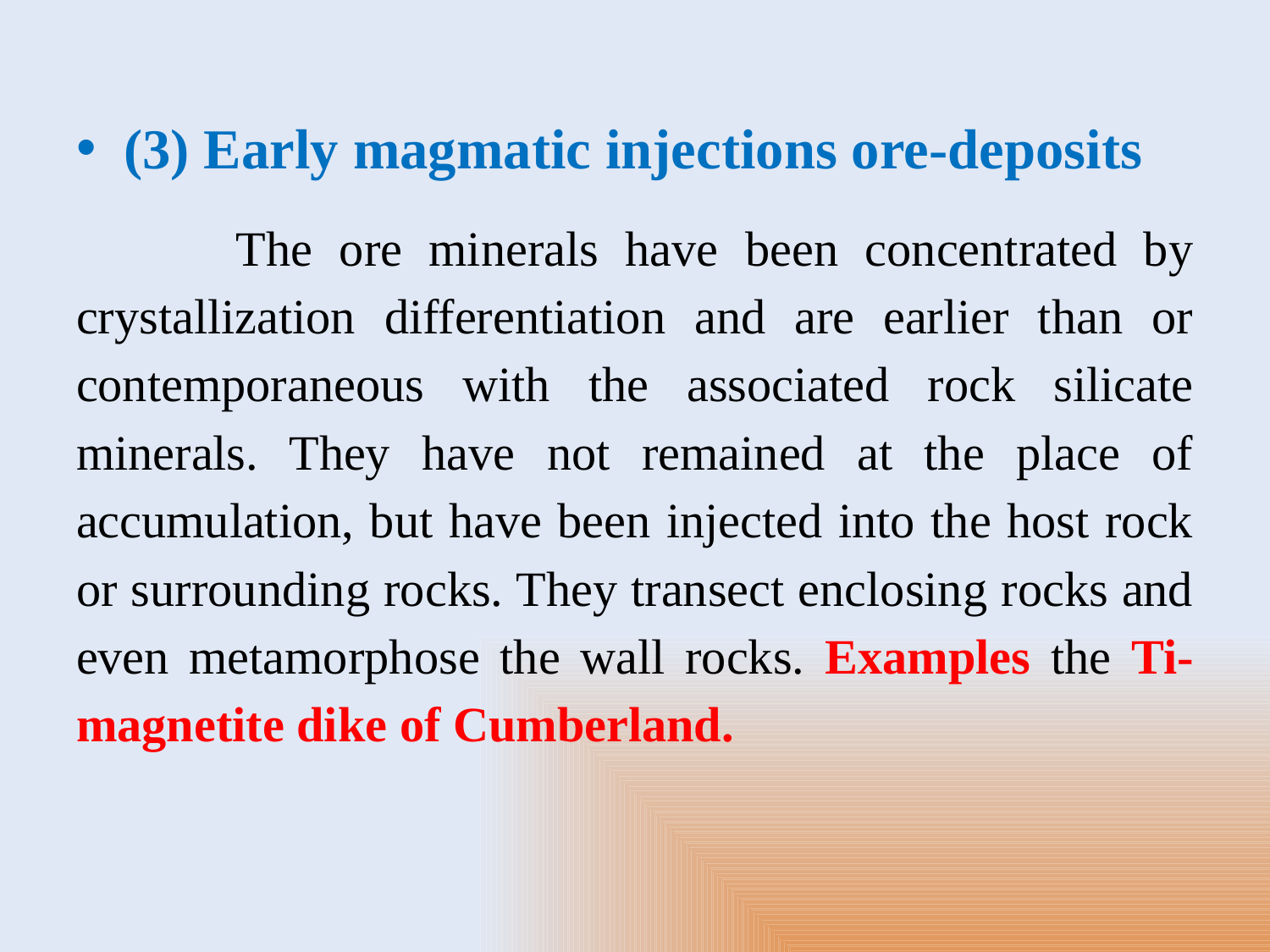

(3) Early magmatic injections ore-deposits
      The ore minerals have been concentrated by crystallization differentiation and are earlier than or contemporaneous with the associated rock silicate minerals. They have not remained at the place of accumulation, but have been injected into the host rock or surrounding rocks. They transect enclosing rocks and even metamorphose the wall rocks. Examples the Ti-magnetite dike of Cumberland.